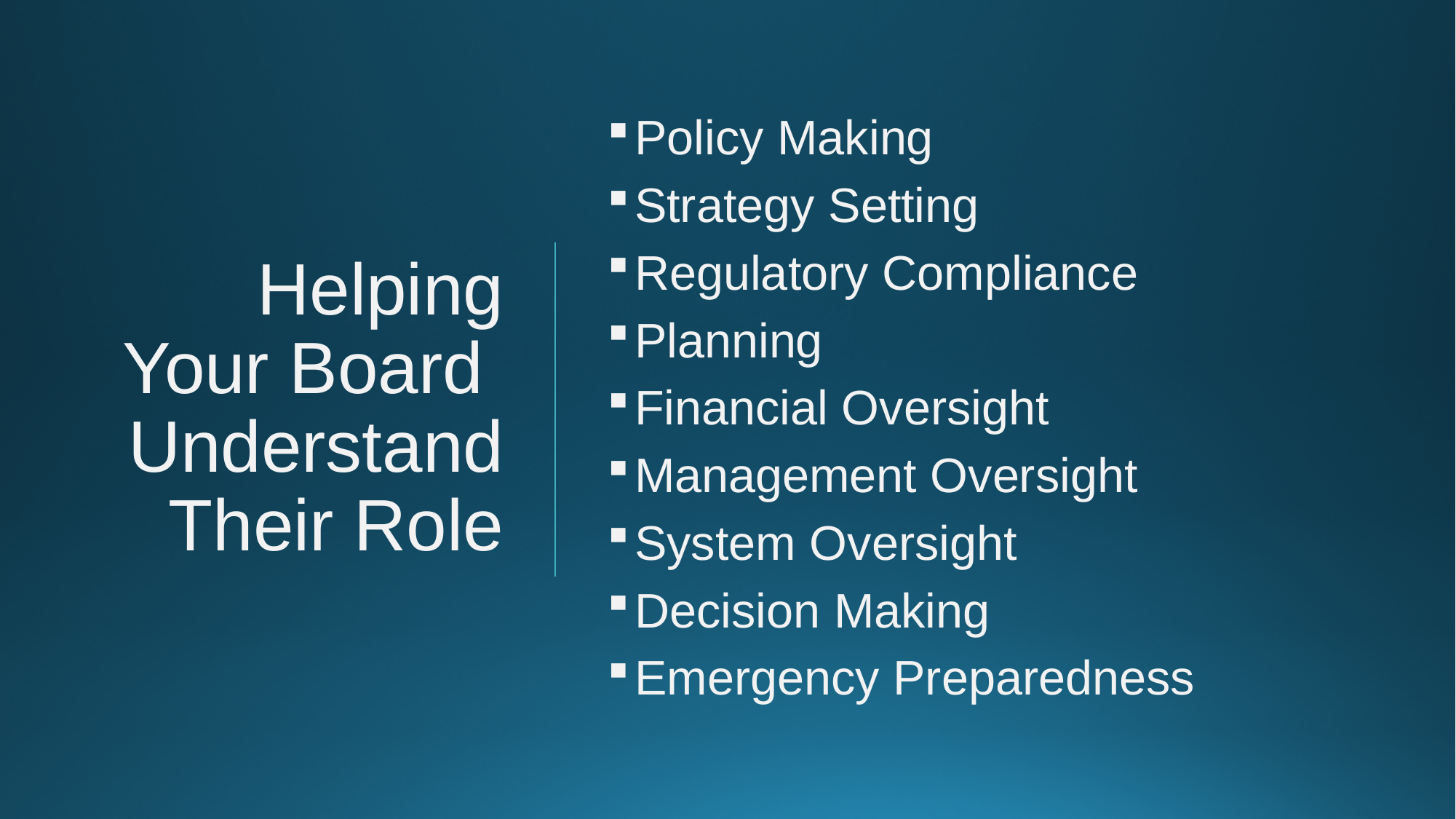

# Helping Your Board Understand Their Role
Policy Making
Strategy Setting
Regulatory Compliance
Planning
Financial Oversight
Management Oversight
System Oversight
Decision Making
Emergency Preparedness
3